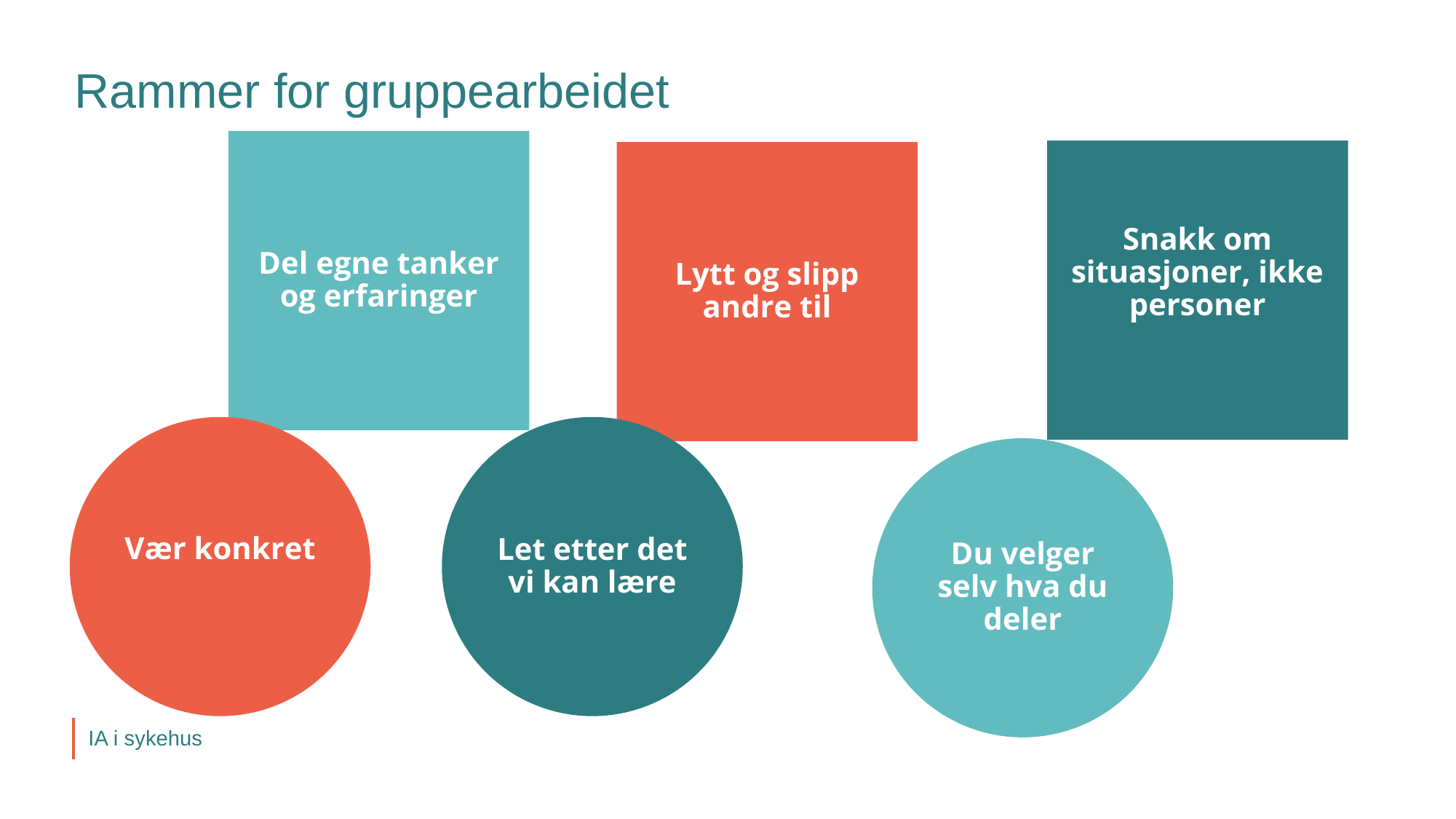

# Rammer for gruppearbeidet
Del egne tanker og erfaringer
Snakk om situasjoner, ikke personer

Lytt og slipp andre til
Vær konkret

Let etter det vi kan lære
Du velger selv hva du deler
IA i sykehus